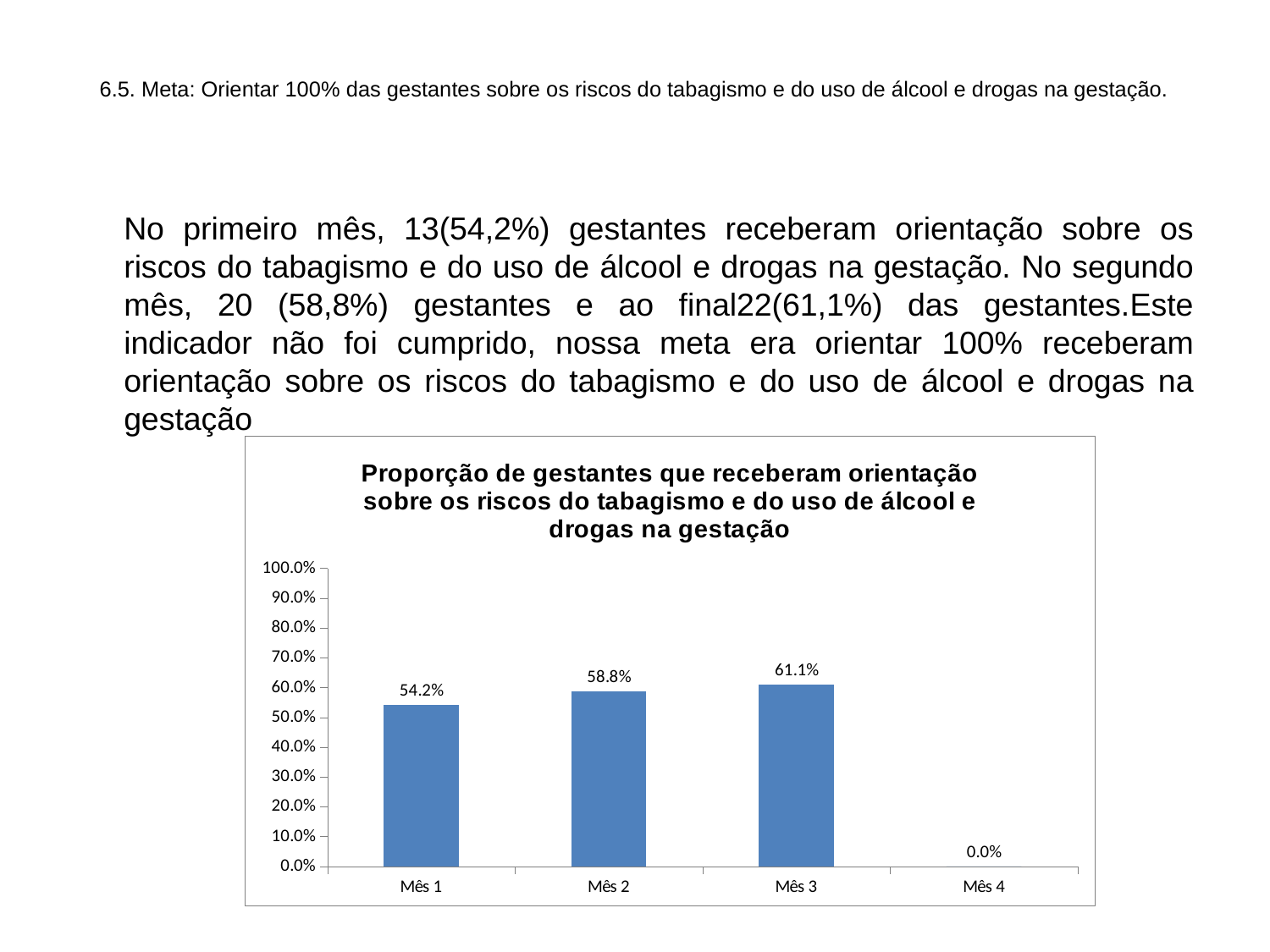

# 6.5. Meta: Orientar 100% das gestantes sobre os riscos do tabagismo e do uso de álcool e drogas na gestação.
	No primeiro mês, 13(54,2%) gestantes receberam orientação sobre os riscos do tabagismo e do uso de álcool e drogas na gestação. No segundo mês, 20 (58,8%) gestantes e ao final22(61,1%) das gestantes.Este indicador não foi cumprido, nossa meta era orientar 100% receberam orientação sobre os riscos do tabagismo e do uso de álcool e drogas na gestação

### Chart: Proporção de gestantes que receberam orientação sobre os riscos do tabagismo e do uso de álcool e drogas na gestação

| Category | Proporção de gestantes que receberam orientação sobre os riscos do tabagismo e do uso de álcool e drogas na gestação |
|---|---|
| Mês 1 | 0.5416666666666665 |
| Mês 2 | 0.5882352941176453 |
| Mês 3 | 0.6111111111111116 |
| Mês 4 | 0.0 |